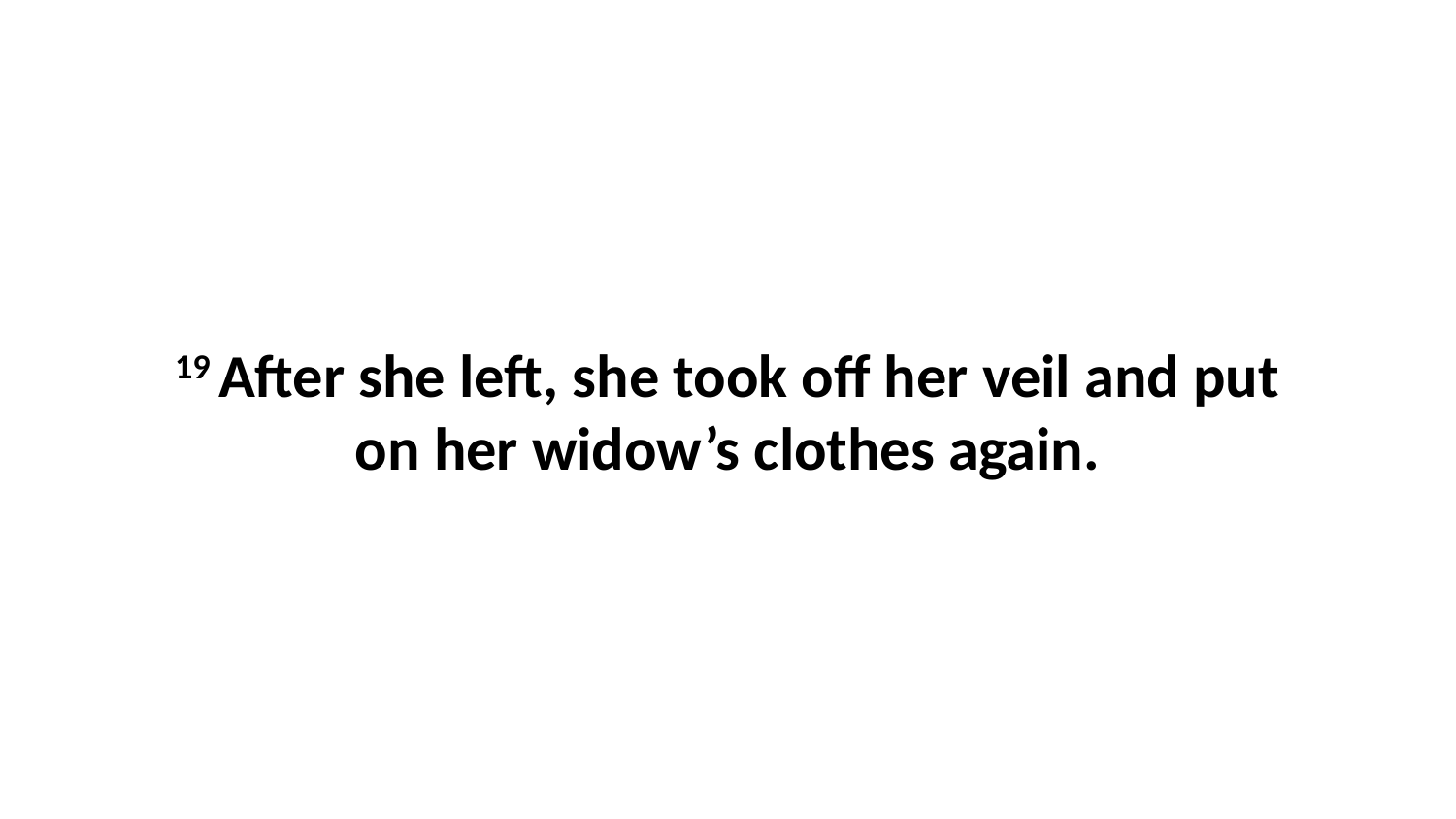

19 After she left, she took off her veil and put on her widow’s clothes again.